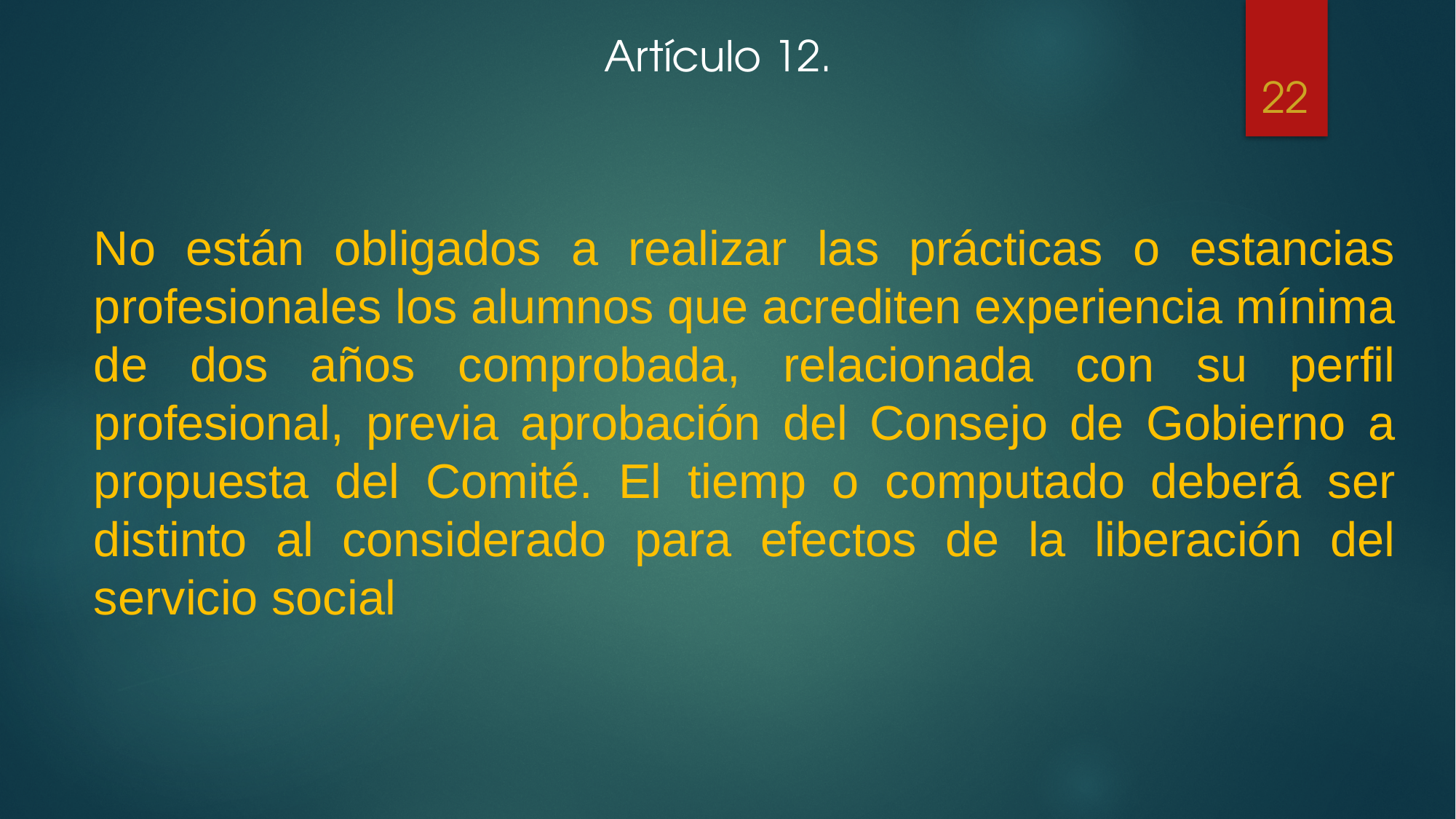

Artículo 12.
22
No están obligados a realizar las prácticas o estancias profesionales los alumnos que acrediten experiencia mínima de dos años comprobada, relacionada con su perfil profesional, previa aprobación del Consejo de Gobierno a propuesta del Comité. El tiemp o computado deberá ser distinto al considerado para efectos de la liberación del servicio social